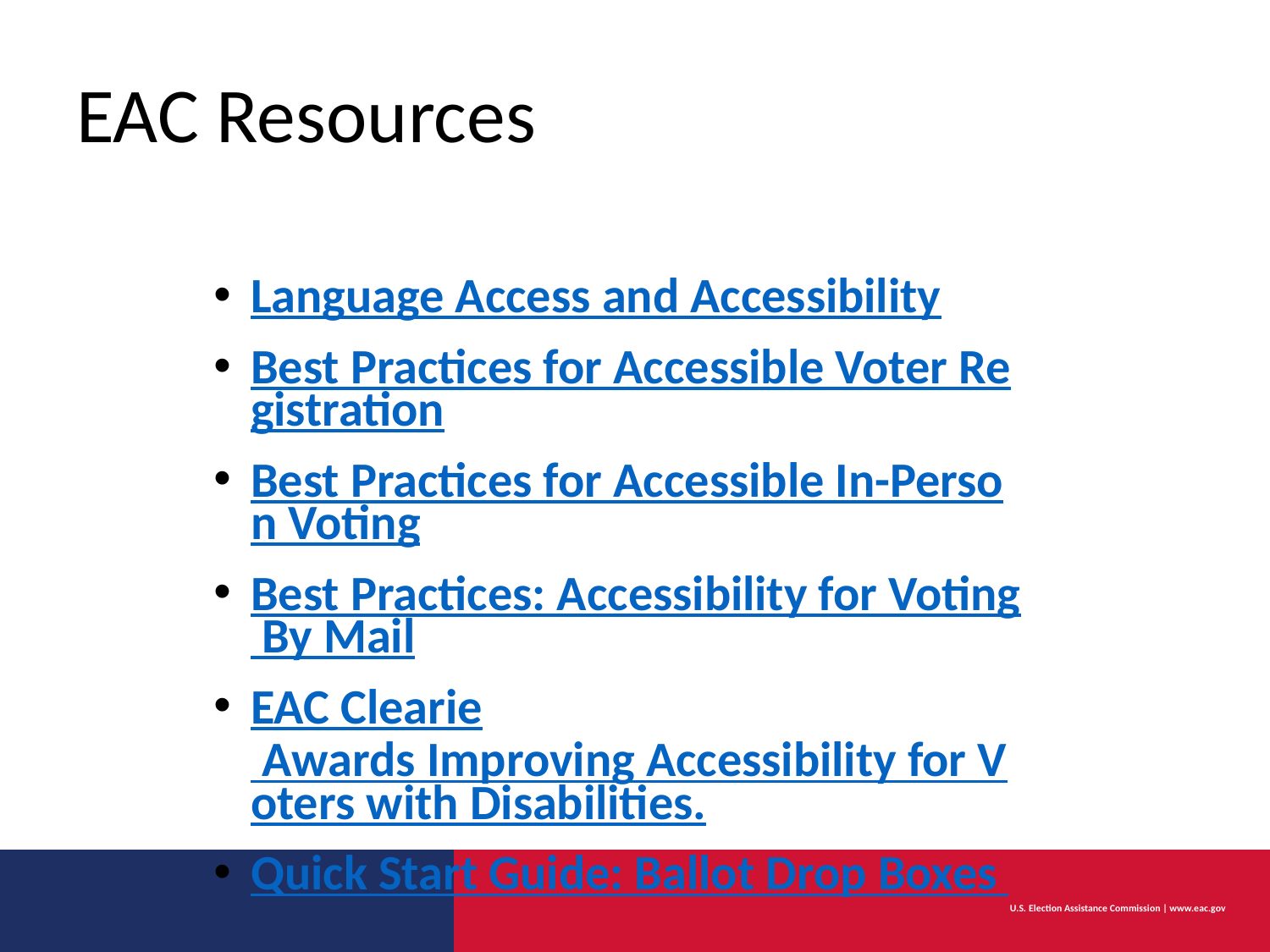

# EAC Resources
Language Access and Accessibility
Best Practices for Accessible Voter Registration
Best Practices for Accessible In-Person Voting
Best Practices: Accessibility for Voting By Mail
EAC Clearie Awards Improving Accessibility for Voters with Disabilities.
Quick Start Guide: Ballot Drop Boxes
U.S. Election Assistance Commission | www.eac.gov